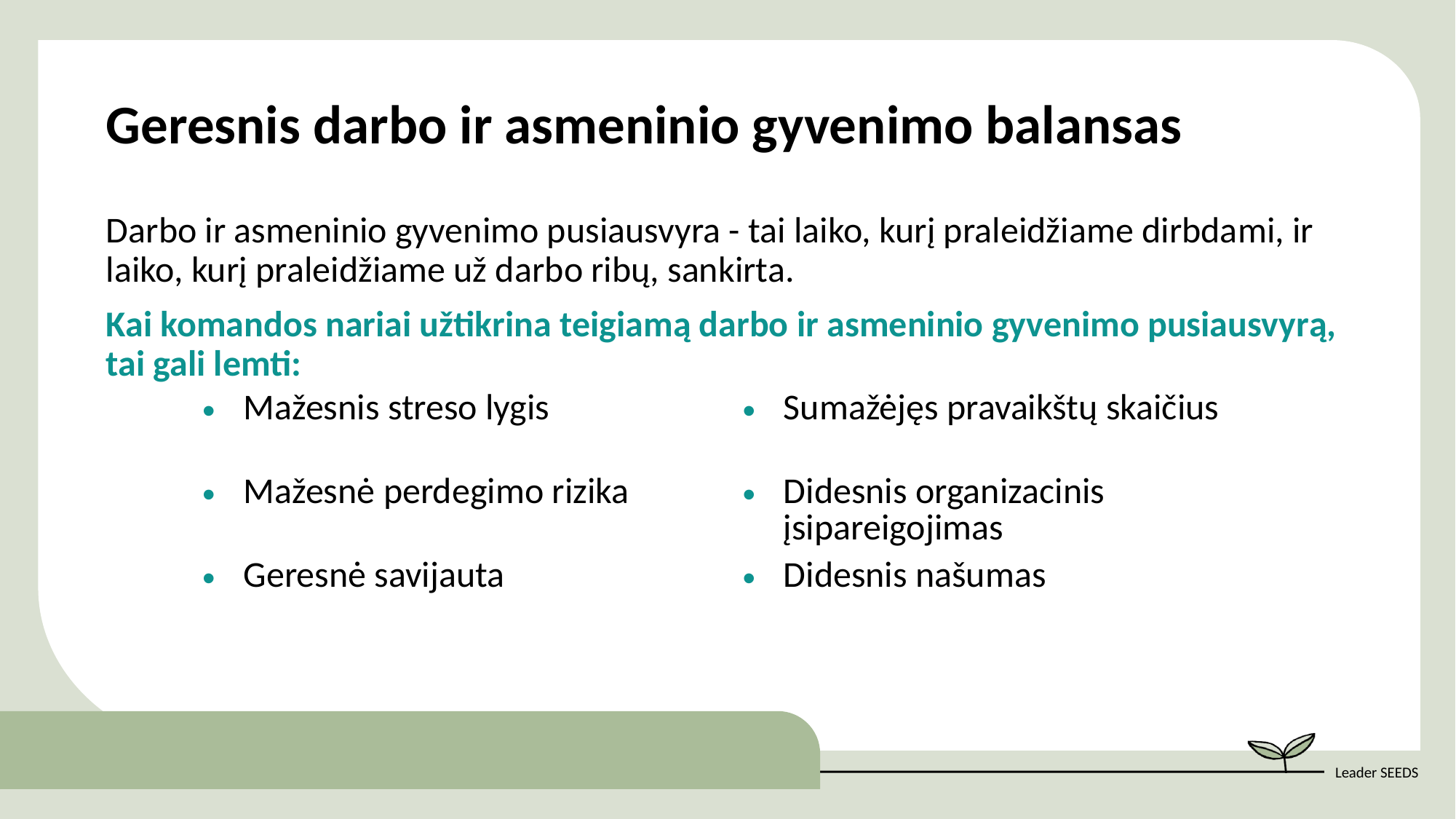

Geresnis darbo ir asmeninio gyvenimo balansas
Darbo ir asmeninio gyvenimo pusiausvyra - tai laiko, kurį praleidžiame dirbdami, ir laiko, kurį praleidžiame už darbo ribų, sankirta.
Kai komandos nariai užtikrina teigiamą darbo ir asmeninio gyvenimo pusiausvyrą, tai gali lemti:

| Mažesnis streso lygis | Sumažėjęs pravaikštų skaičius |
| --- | --- |
| Mažesnė perdegimo rizika | Didesnis organizacinis įsipareigojimas |
| Geresnė savijauta | Didesnis našumas |